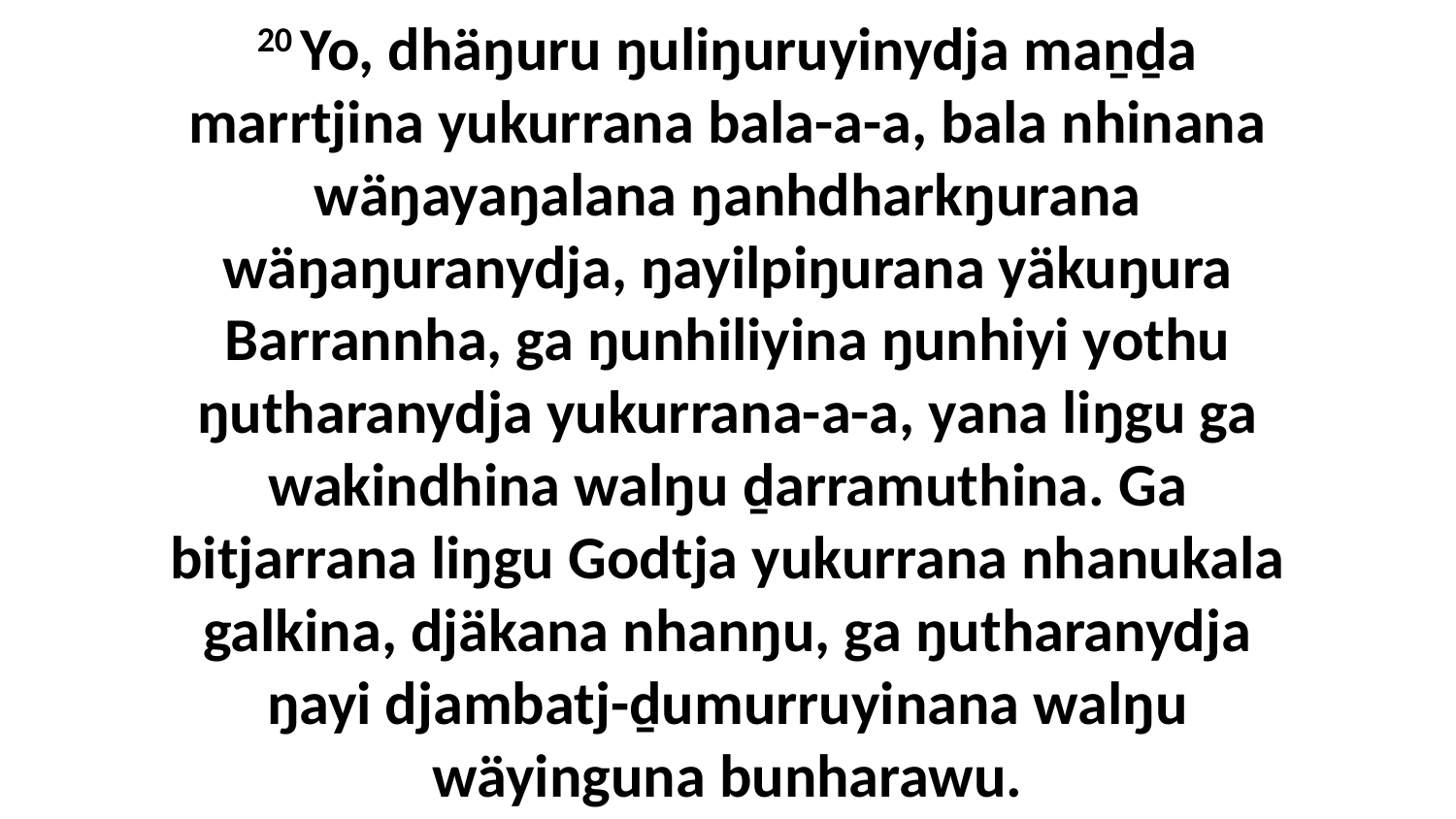

20 Yo, dhäŋuru ŋuliŋuruyinydja maṉḏa marrtjina yukurrana bala-a-a, bala nhinana wäŋayaŋalana ŋanhdharkŋurana wäŋaŋuranydja, ŋayilpiŋurana yäkuŋura Barrannha, ga ŋunhiliyina ŋunhiyi yothu ŋutharanydja yukurrana-a-a, yana liŋgu ga wakindhina walŋu ḏarramuthina. Ga bitjarrana liŋgu Godtja yukurrana nhanukala galkina, djäkana nhanŋu, ga ŋutharanydja ŋayi djambatj-ḏumurruyinana walŋu wäyinguna bunharawu.